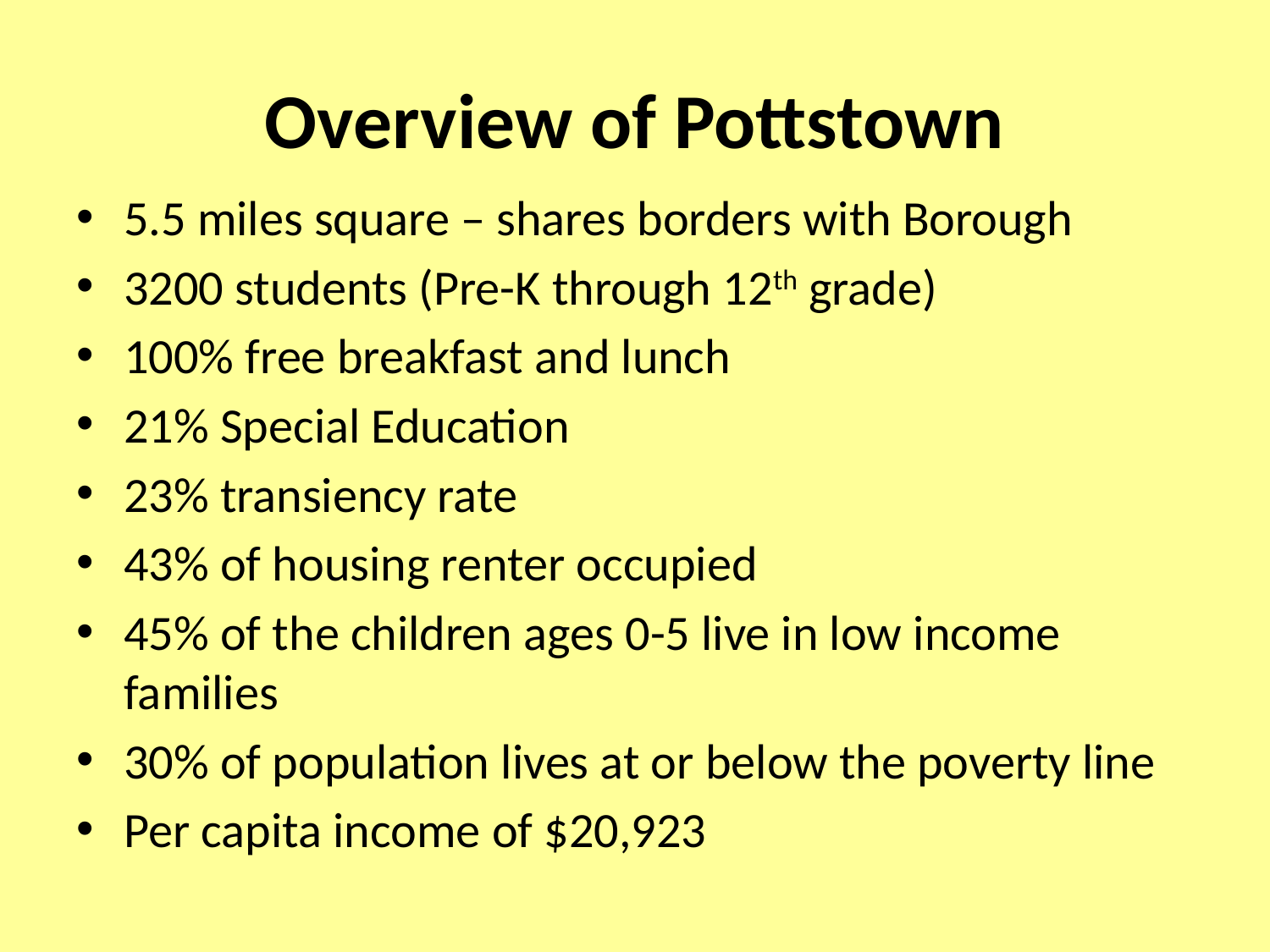

# Overview of Pottstown
5.5 miles square – shares borders with Borough
3200 students (Pre-K through 12th grade)
100% free breakfast and lunch
21% Special Education
23% transiency rate
43% of housing renter occupied
45% of the children ages 0-5 live in low income families
30% of population lives at or below the poverty line
Per capita income of $20,923